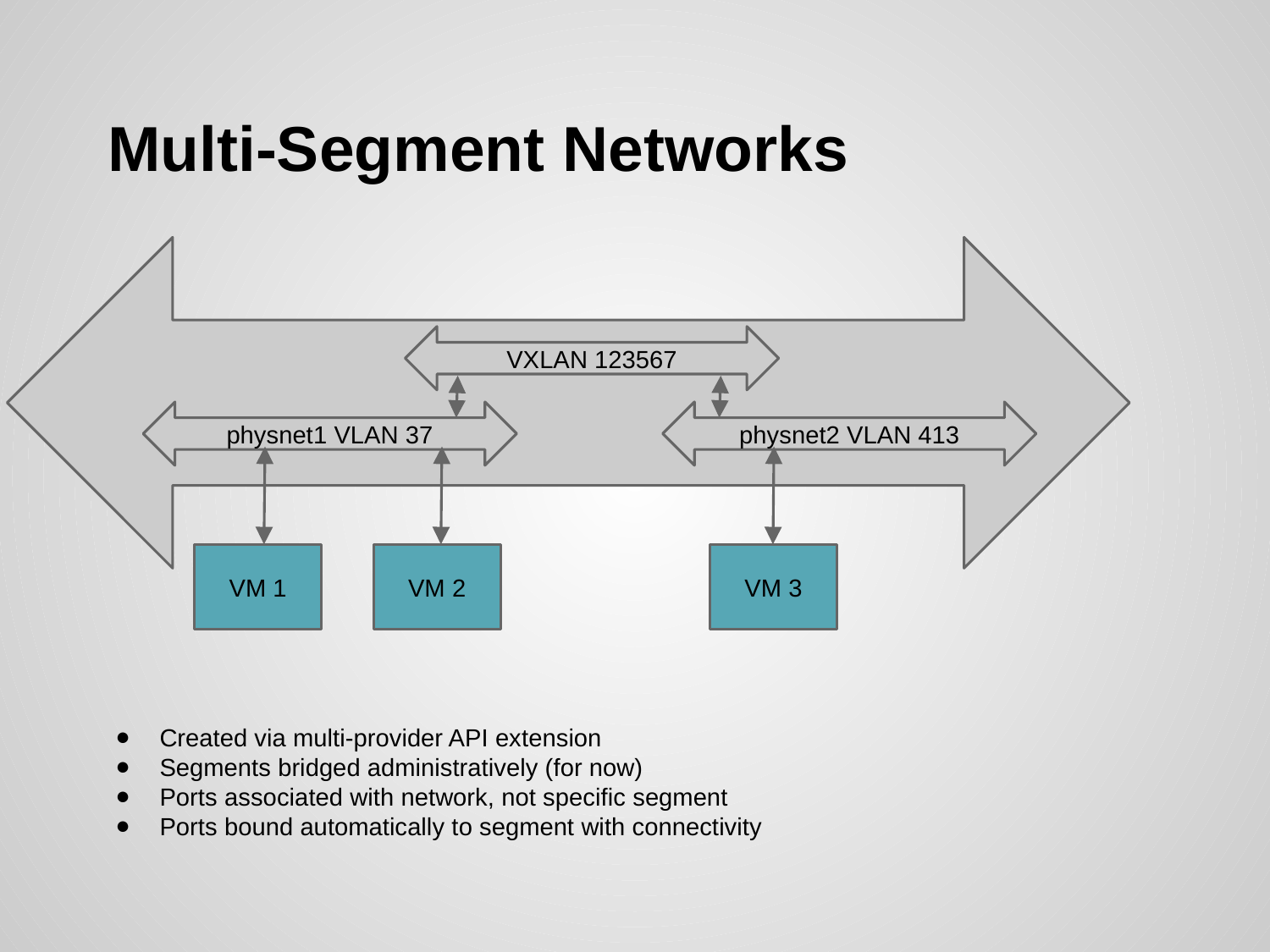

# Multi-Segment Networks

VXLAN 123567
physnet1 VLAN 37
physnet2 VLAN 413
VM 1
VM 2
VM 3
Created via multi-provider API extension
Segments bridged administratively (for now)
Ports associated with network, not specific segment
Ports bound automatically to segment with connectivity